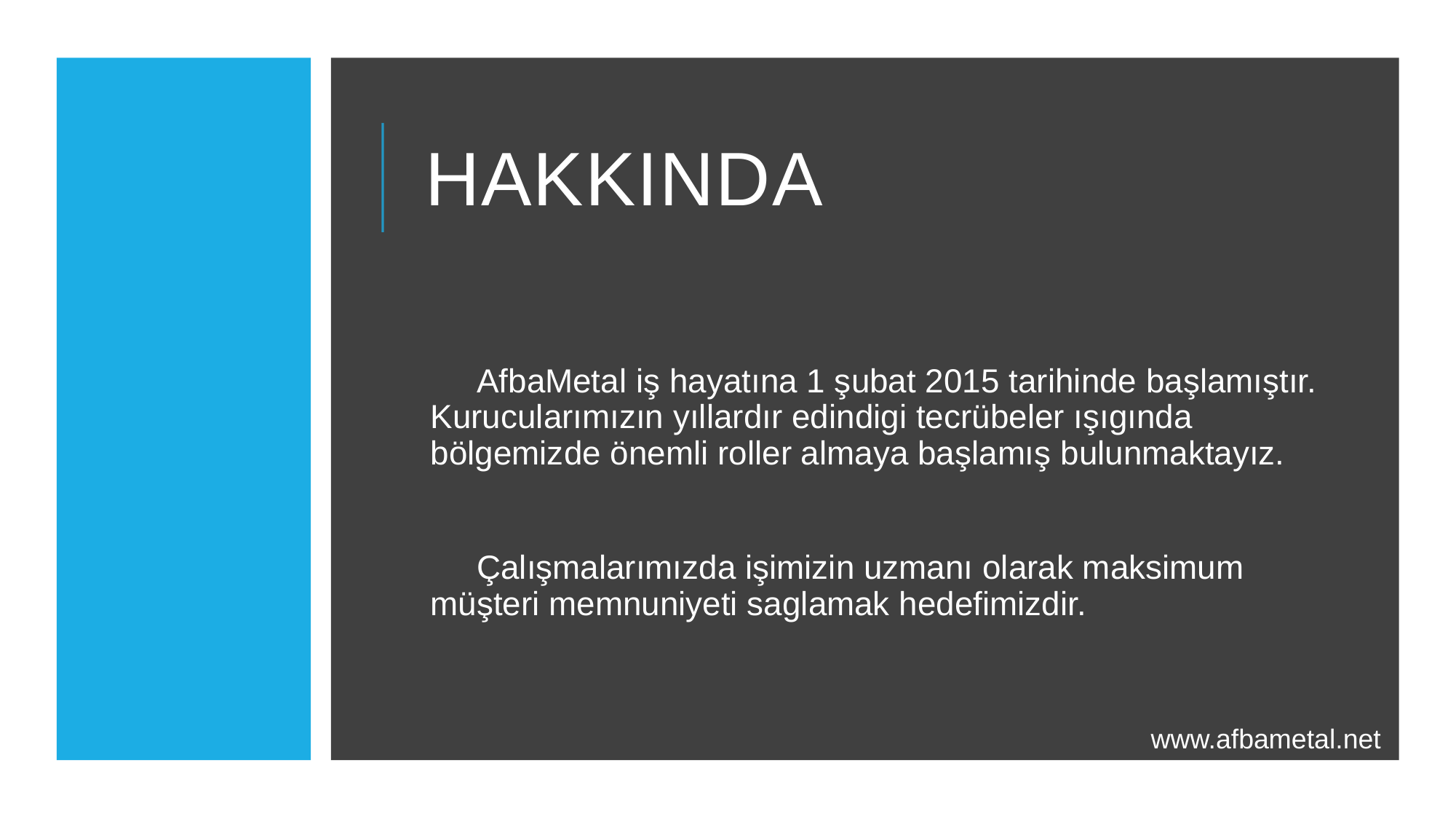

# hakkında

     AfbaMetal iş hayatına 1 şubat 2015 tarihinde başlamıştır. Kurucularımızın yıllardır edindigi tecrübeler ışıgında bölgemizde önemli roller almaya başlamış bulunmaktayız.

     Çalışmalarımızda işimizin uzmanı olarak maksimum müşteri memnuniyeti saglamak hedefimizdir.

www.afbametal.net